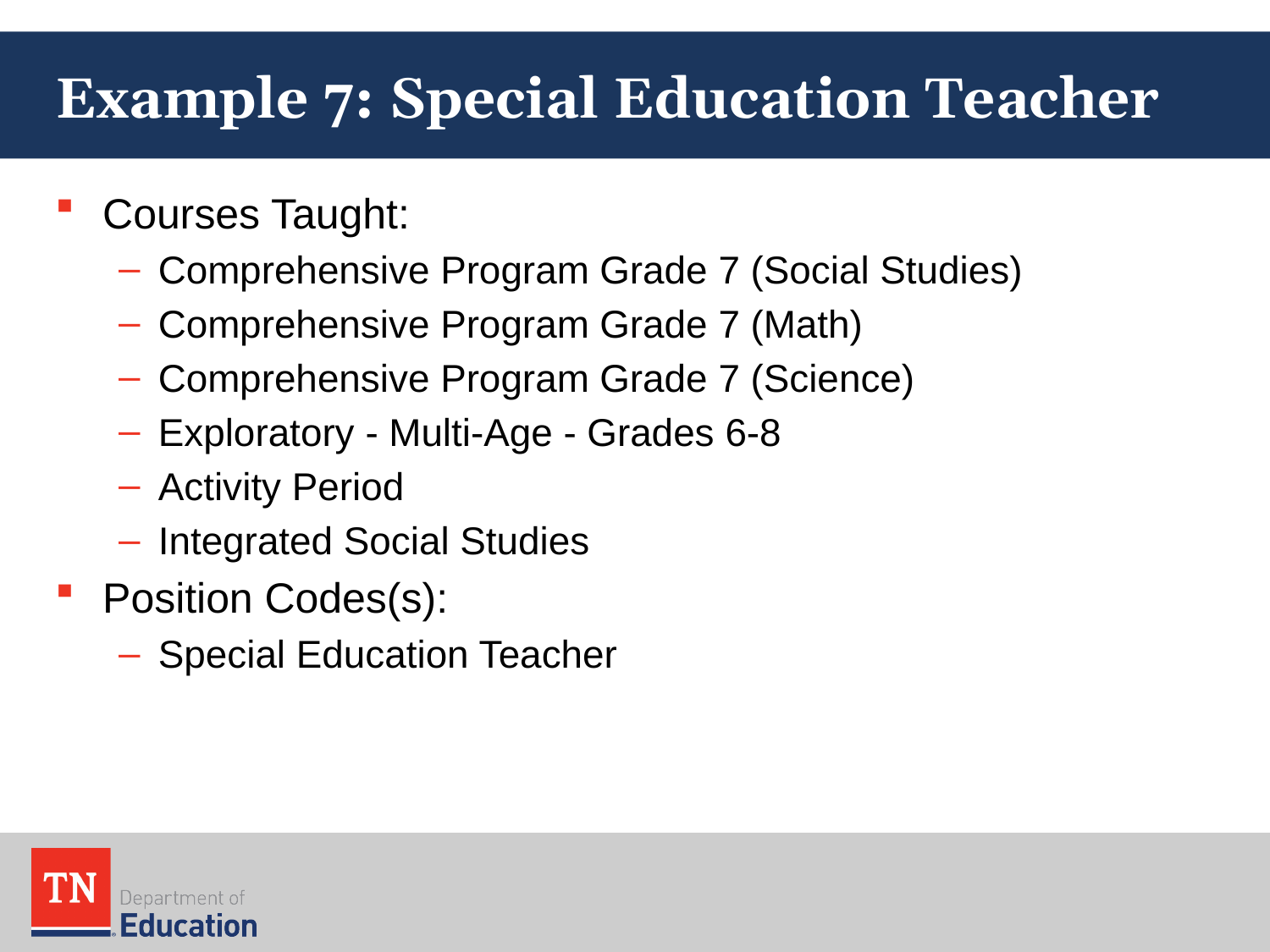

# Example 7: Special Education Teacher
Courses Taught:
Comprehensive Program Grade 7 (Social Studies)
Comprehensive Program Grade 7 (Math)
Comprehensive Program Grade 7 (Science)
Exploratory - Multi-Age - Grades 6-8
Activity Period
Integrated Social Studies
Position Codes(s):
Special Education Teacher